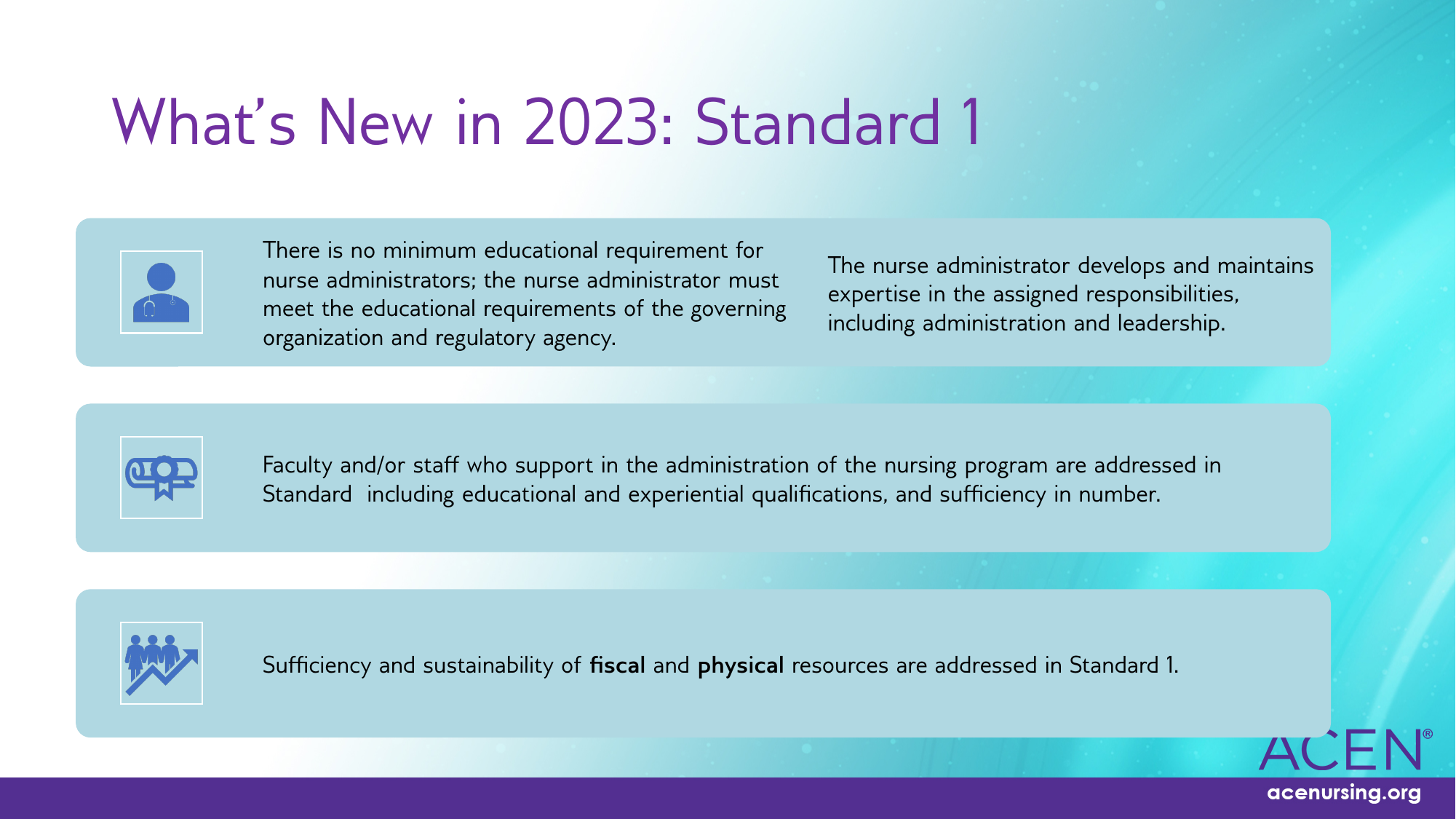

# What’s New in 2023: Standard 1
There is no minimum educational requirement for nurse administrators; the nurse administrator must meet the educational requirements of the governing organization and regulatory agency.
The nurse administrator develops and maintains expertise in the assigned responsibilities, including administration and leadership.
Faculty and/or staff who support in the administration of the nursing program are addressed in Standard  including educational and experiential qualifications, and sufficiency in number.
Sufficiency and sustainability of fiscal and physical resources are addressed in Standard 1.